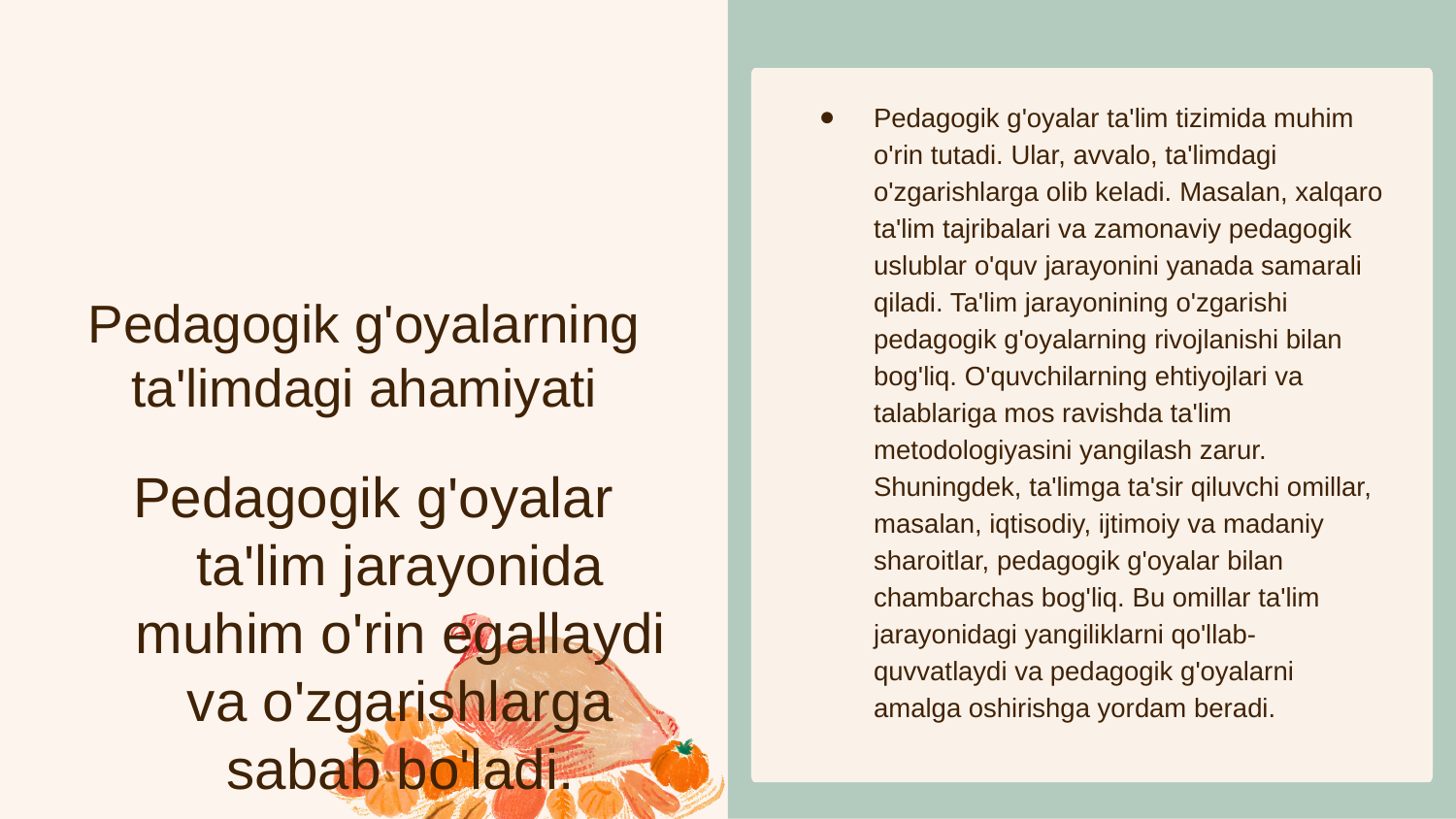

Pedagogik g'oyalar ta'lim tizimida muhim o'rin tutadi. Ular, avvalo, ta'limdagi o'zgarishlarga olib keladi. Masalan, xalqaro ta'lim tajribalari va zamonaviy pedagogik uslublar o'quv jarayonini yanada samarali qiladi. Ta'lim jarayonining o'zgarishi pedagogik g'oyalarning rivojlanishi bilan bog'liq. O'quvchilarning ehtiyojlari va talablariga mos ravishda ta'lim metodologiyasini yangilash zarur. Shuningdek, ta'limga ta'sir qiluvchi omillar, masalan, iqtisodiy, ijtimoiy va madaniy sharoitlar, pedagogik g'oyalar bilan chambarchas bog'liq. Bu omillar ta'lim jarayonidagi yangiliklarni qo'llab-quvvatlaydi va pedagogik g'oyalarni amalga oshirishga yordam beradi.
# Pedagogik g'oyalarning ta'limdagi ahamiyati
Pedagogik g'oyalar ta'lim jarayonida muhim o'rin egallaydi va o'zgarishlarga sabab bo'ladi.